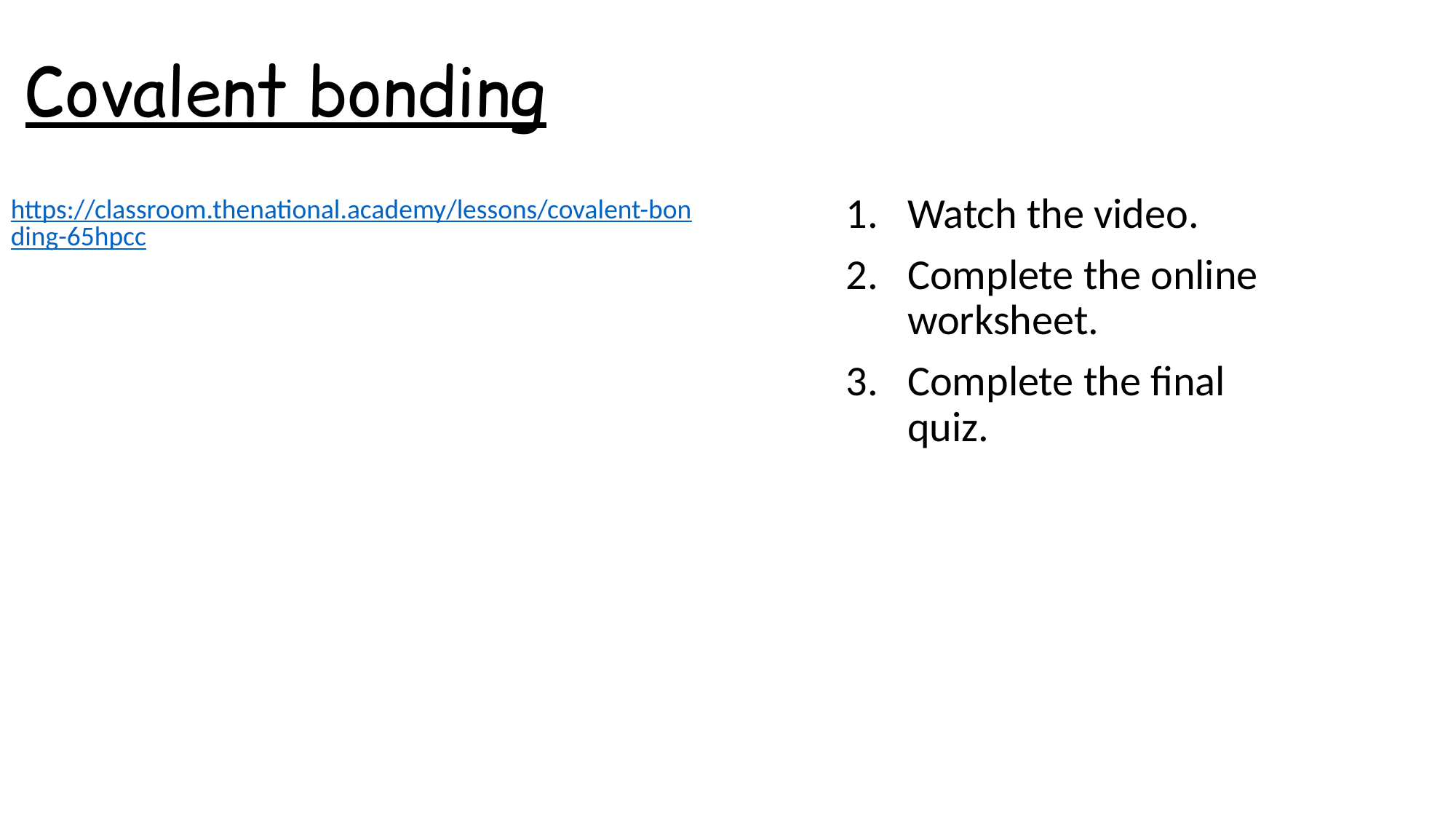

# Covalent bonding
https://classroom.thenational.academy/lessons/covalent-bonding-65hpcc

Watch the video.
Complete the online worksheet.
Complete the final quiz.